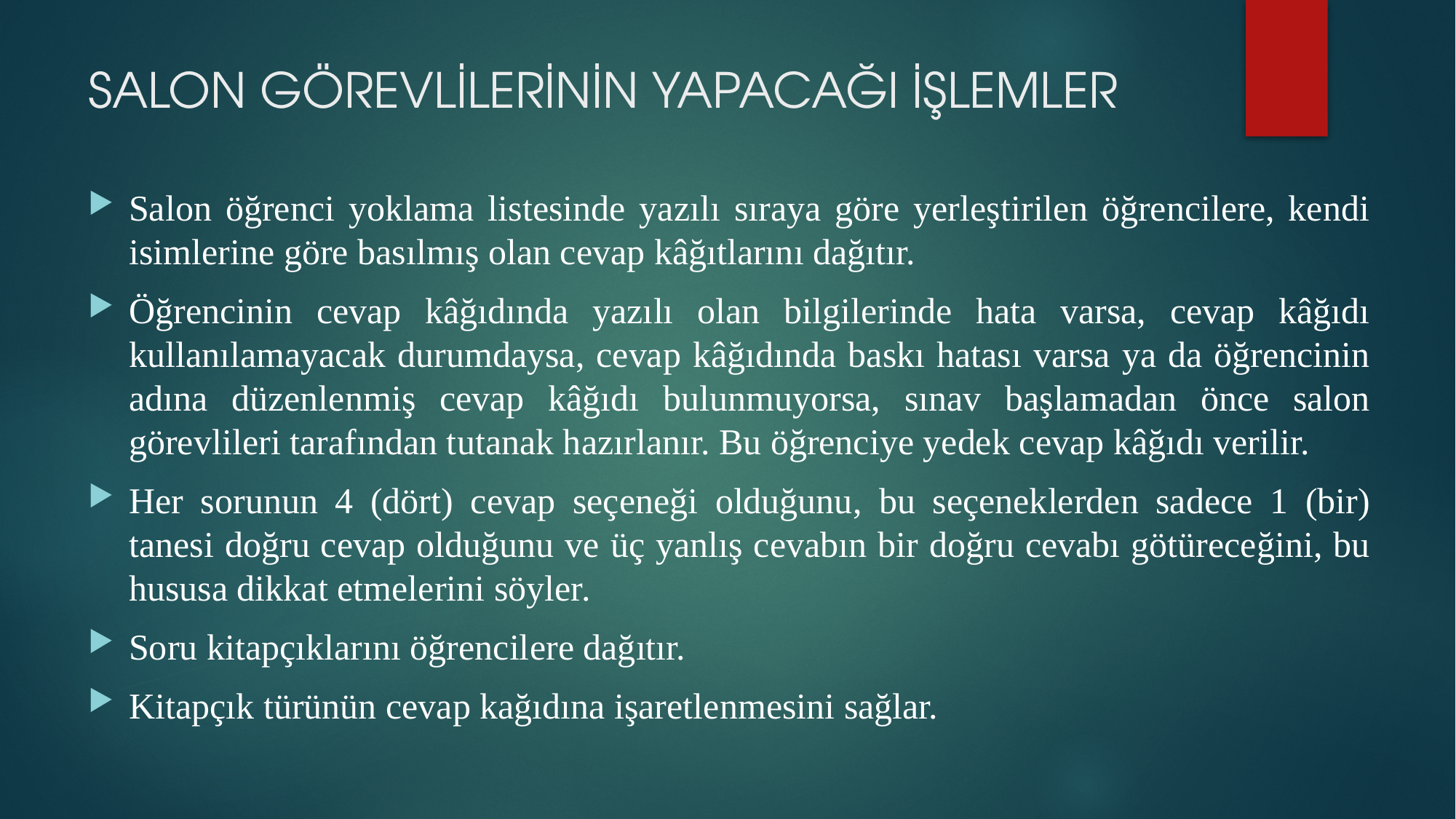

# SALON GÖREVLİLERİNİN YAPACAĞI İŞLEMLER
Salon öğrenci yoklama listesinde yazılı sıraya göre yerleştirilen öğrencilere, kendi isimlerine göre basılmış olan cevap kâğıtlarını dağıtır.
Öğrencinin cevap kâğıdında yazılı olan bilgilerinde hata varsa, cevap kâğıdı
kullanılamayacak durumdaysa, cevap kâğıdında baskı hatası varsa ya da öğrencinin adına düzenlenmiş cevap kâğıdı bulunmuyorsa, sınav başlamadan önce salon görevlileri tarafından tutanak hazırlanır. Bu öğrenciye yedek cevap kâğıdı verilir.
Her sorunun 4 (dört) cevap seçeneği olduğunu, bu seçeneklerden sadece 1 (bir) tanesi doğru cevap olduğunu ve üç yanlış cevabın bir doğru cevabı götüreceğini, bu hususa dikkat etmelerini söyler.
Soru kitapçıklarını öğrencilere dağıtır.
Kitapçık türünün cevap kağıdına işaretlenmesini sağlar.